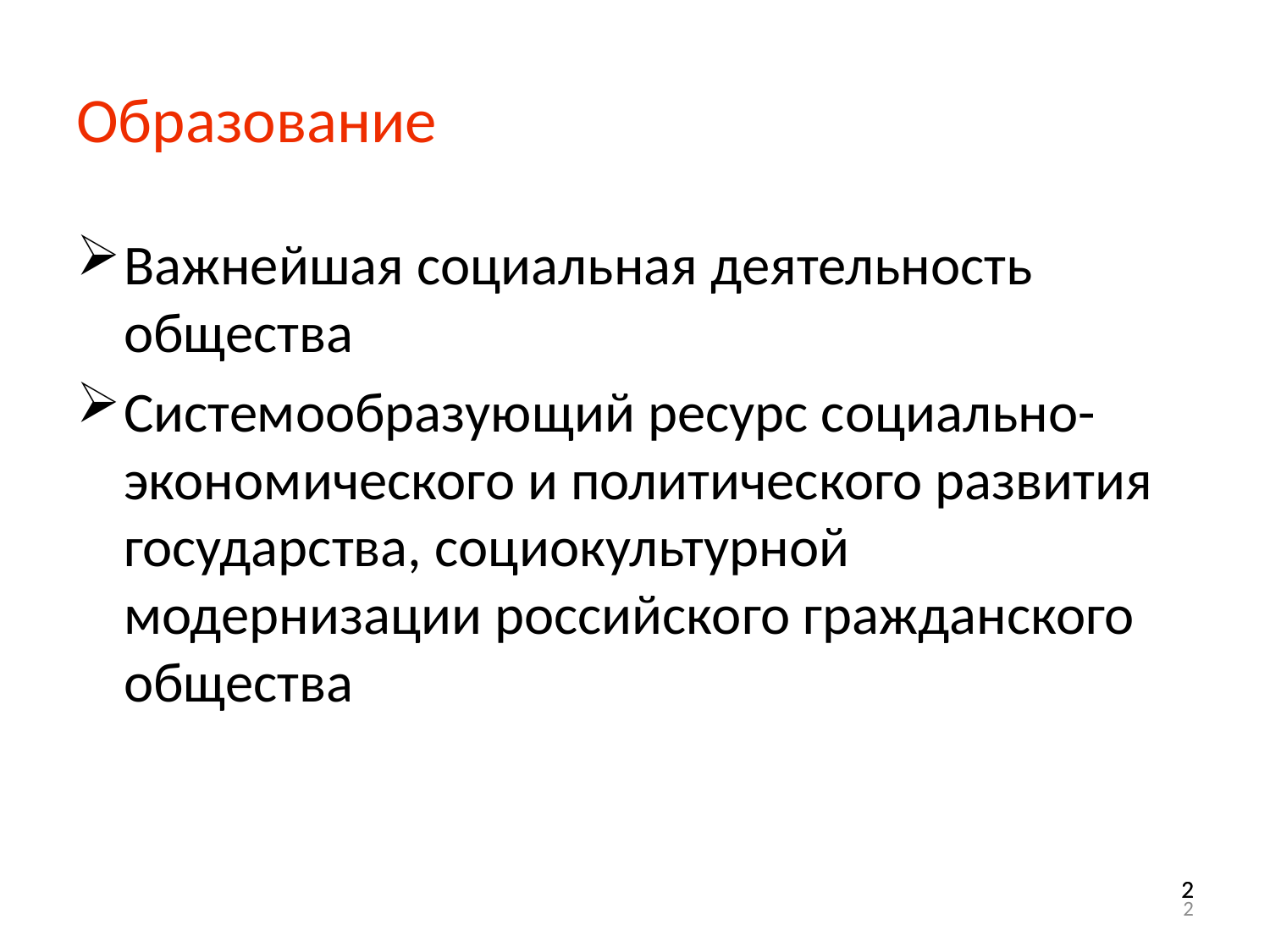

Образование
Важнейшая социальная деятельность общества
Системообразующий ресурс социально-экономического и политического развития государства, социокультурной модернизации российского гражданского общества
2
2
2